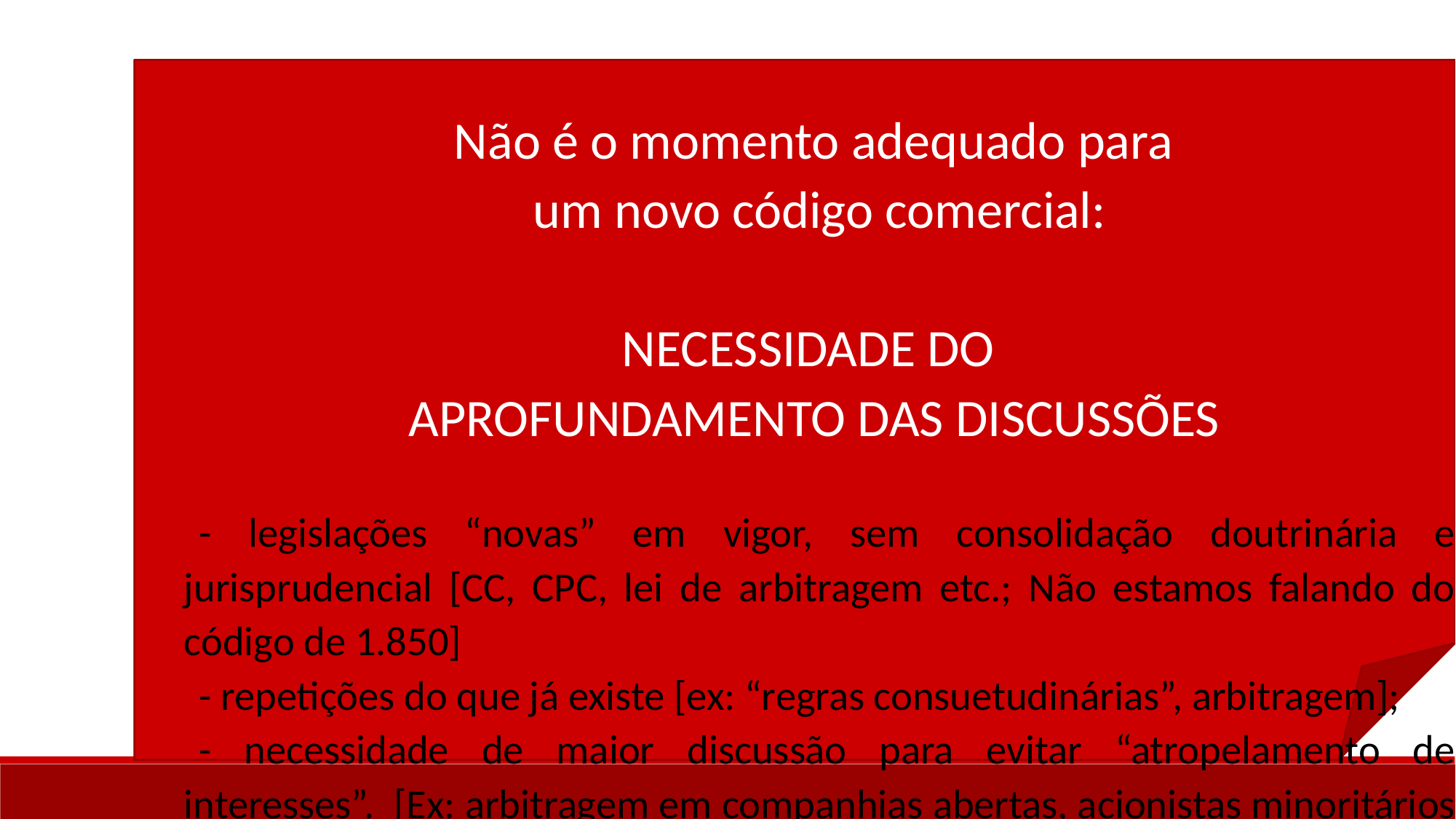

Não é o momento adequado para
um novo código comercial:

NECESSIDADE DO
APROFUNDAMENTO DAS DISCUSSÕES

- legislações “novas” em vigor, sem consolidação doutrinária e jurisprudencial [CC, CPC, lei de arbitragem etc.; Não estamos falando do código de 1.850]
- repetições do que já existe [ex: “regras consuetudinárias”, arbitragem];
- necessidade de maior discussão para evitar “atropelamento de interesses”.  [Ex: arbitragem em companhias abertas, acionistas minoritários e sigilo]